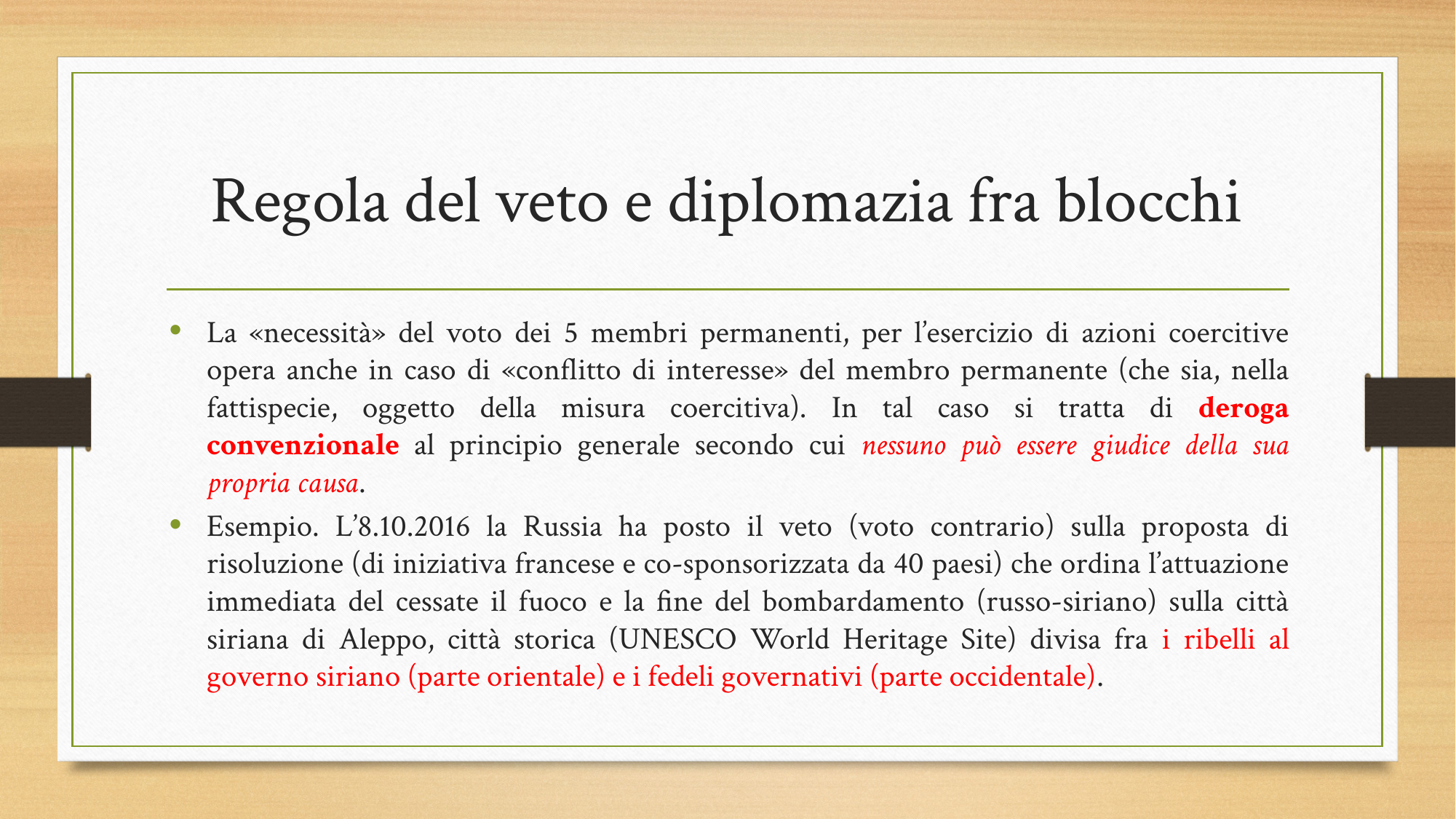

# Regola del veto e diplomazia fra blocchi
La «necessità» del voto dei 5 membri permanenti, per l’esercizio di azioni coercitive opera anche in caso di «conflitto di interesse» del membro permanente (che sia, nella fattispecie, oggetto della misura coercitiva). In tal caso si tratta di deroga convenzionale al principio generale secondo cui nessuno può essere giudice della sua propria causa.
Esempio. L’8.10.2016 la Russia ha posto il veto (voto contrario) sulla proposta di risoluzione (di iniziativa francese e co-sponsorizzata da 40 paesi) che ordina l’attuazione immediata del cessate il fuoco e la fine del bombardamento (russo-siriano) sulla città siriana di Aleppo, città storica (UNESCO World Heritage Site) divisa fra i ribelli al governo siriano (parte orientale) e i fedeli governativi (parte occidentale).